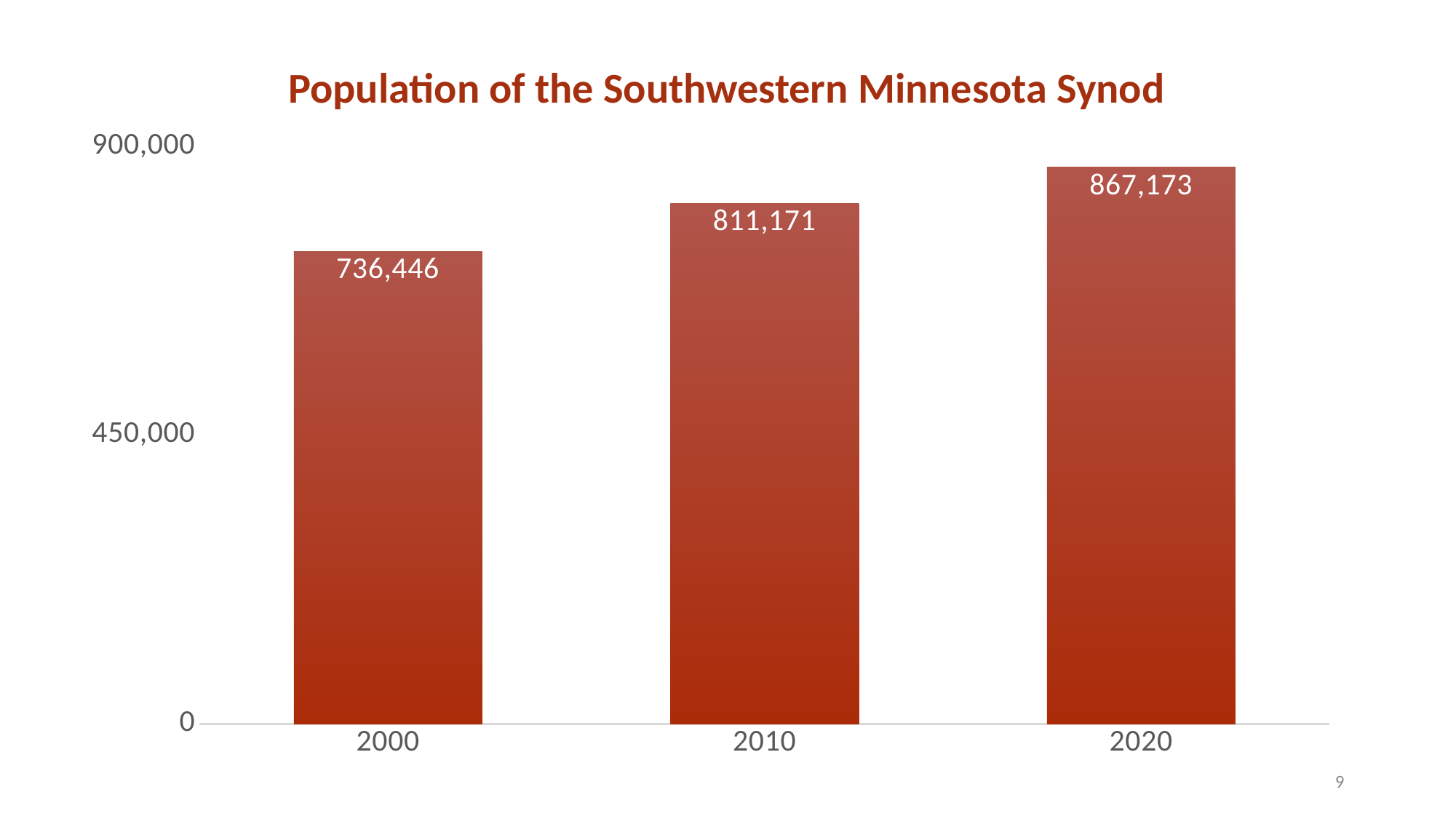

Population of the Southwestern Minnesota Synod

### Chart

| Category | Synod Area Population |
|---|---|
| 2000 | 736446.0 |
| 2010 | 811171.0 |
| 2020 | 867173.0 |
9